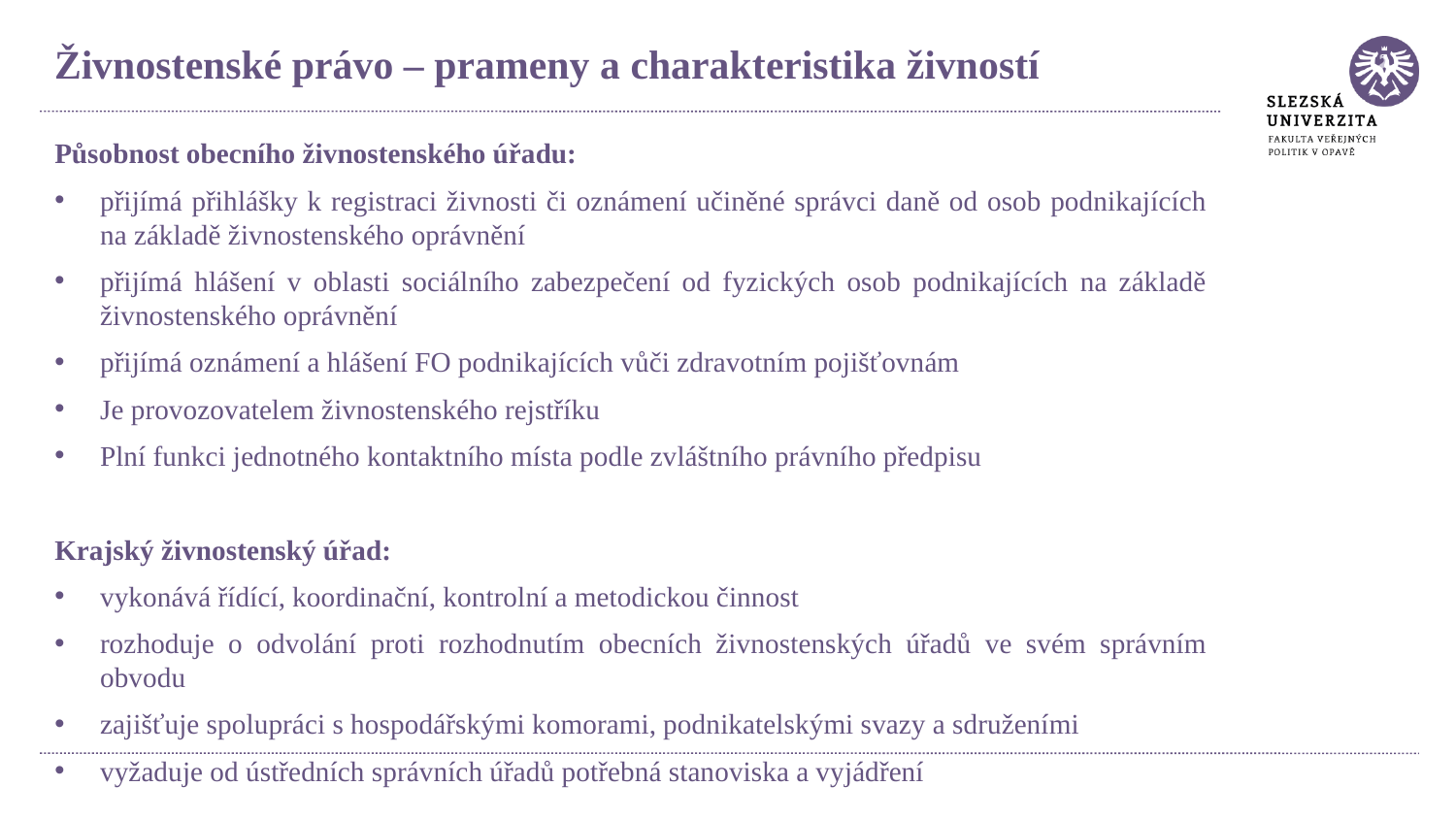

Živnostenské právo – prameny a charakteristika živností
Působnost obecního živnostenského úřadu:
přijímá přihlášky k registraci živnosti či oznámení učiněné správci daně od osob podnikajících na základě živnostenského oprávnění
přijímá hlášení v oblasti sociálního zabezpečení od fyzických osob podnikajících na základě živnostenského oprávnění
přijímá oznámení a hlášení FO podnikajících vůči zdravotním pojišťovnám
Je provozovatelem živnostenského rejstříku
Plní funkci jednotného kontaktního místa podle zvláštního právního předpisu

Krajský živnostenský úřad:
vykonává řídící, koordinační, kontrolní a metodickou činnost
rozhoduje o odvolání proti rozhodnutím obecních živnostenských úřadů ve svém správním obvodu
zajišťuje spolupráci s hospodářskými komorami, podnikatelskými svazy a sdruženími
vyžaduje od ústředních správních úřadů potřebná stanoviska a vyjádření